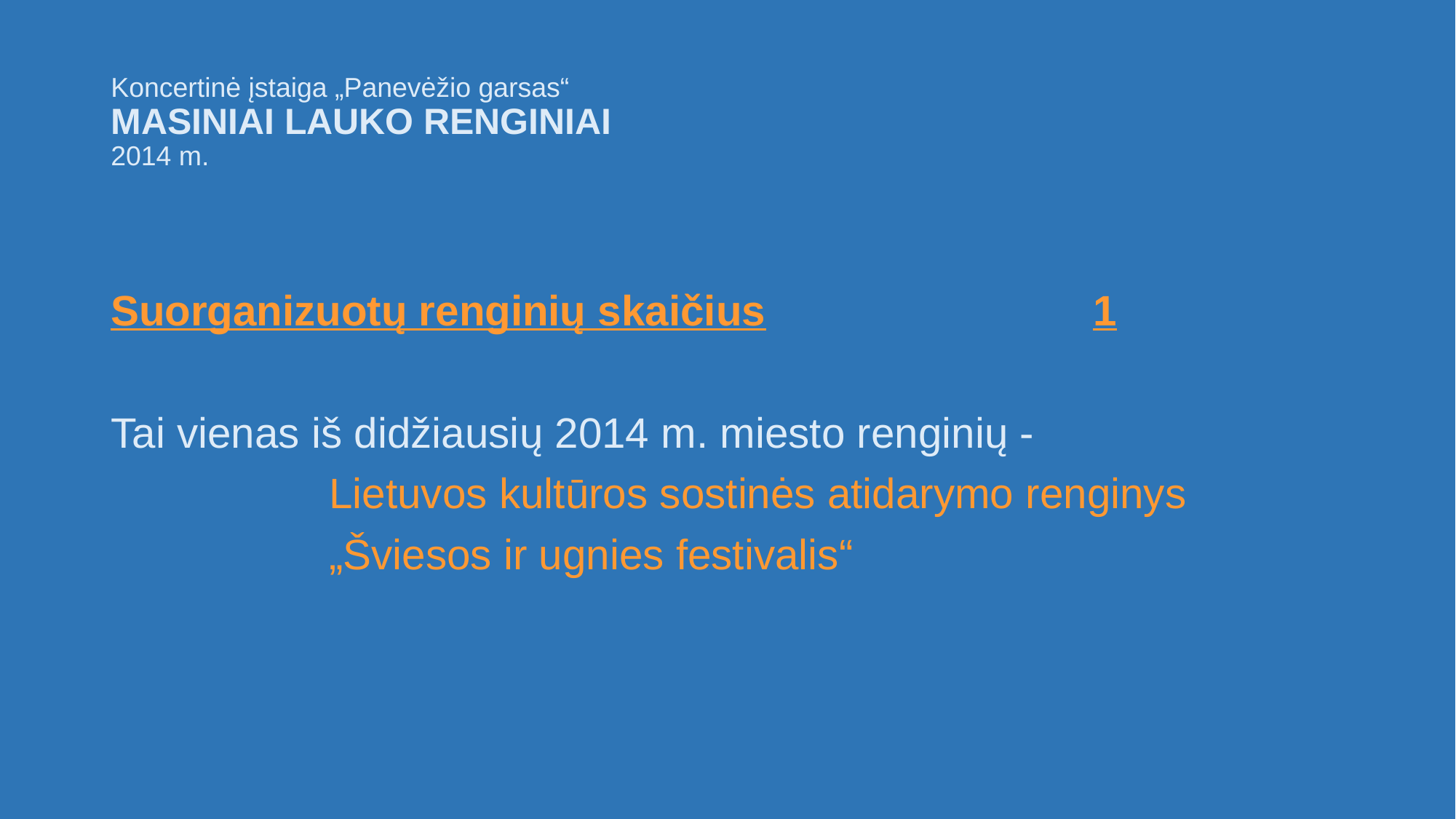

# Koncertinė įstaiga „Panevėžio garsas“ MASINIAI LAUKO RENGINIAI 2014 m.

Suorganizuotų renginių skaičius			1

Tai vienas iš didžiausių 2014 m. miesto renginių -
		Lietuvos kultūros sostinės atidarymo renginys
		„Šviesos ir ugnies festivalis“